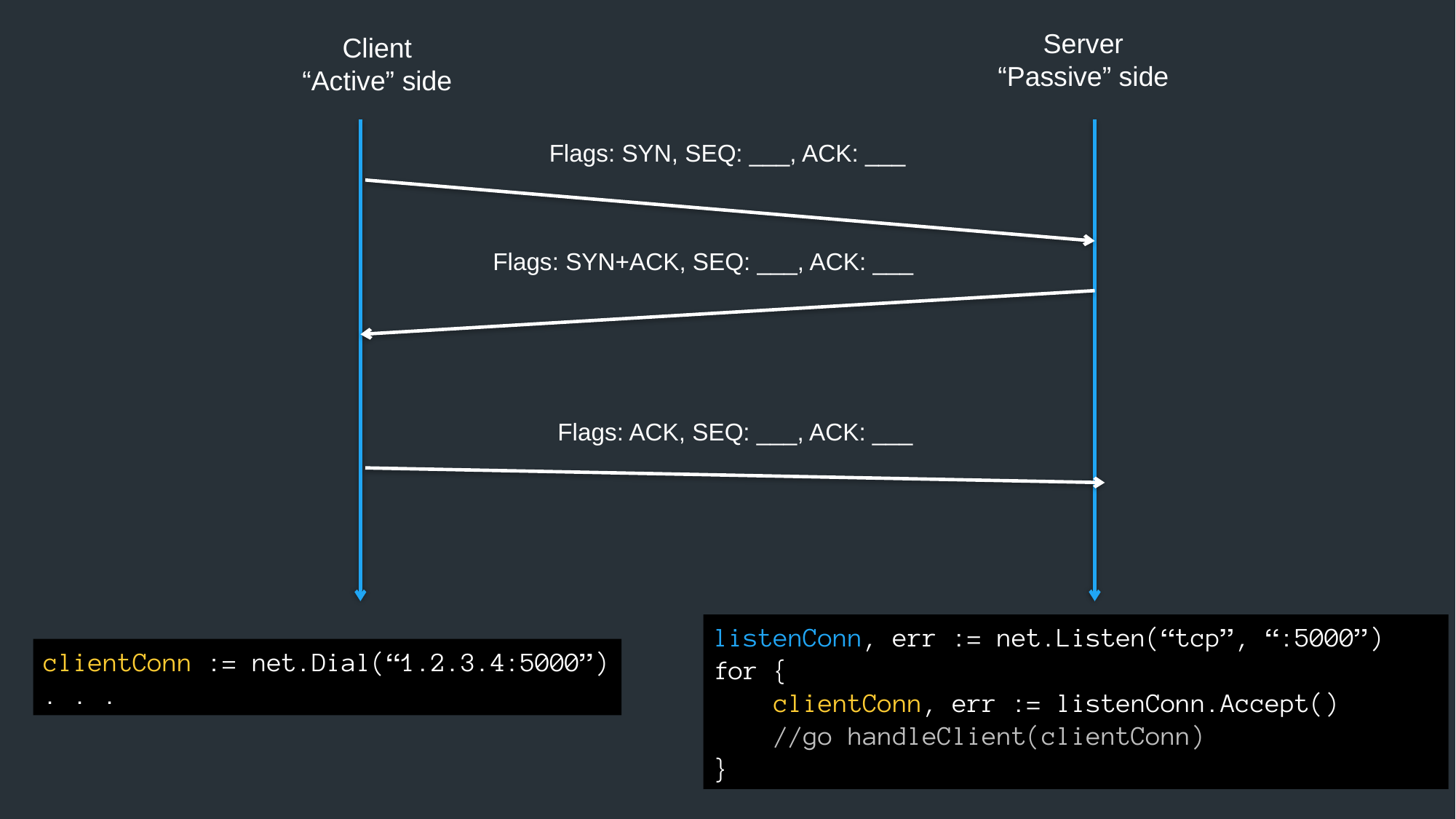

Server
“Passive” side
Client
“Active” side
Flags: SYN, SEQ: ___, ACK: ___
Flags: SYN+ACK, SEQ: ___, ACK: ___
Flags: ACK, SEQ: ___, ACK: ___
listenConn, err := net.Listen(“tcp”, “:5000”)
for {
    clientConn, err := listenConn.Accept()
    //go handleClient(clientConn)
}
clientConn := net.Dial(“1.2.3.4:5000”)
. . .